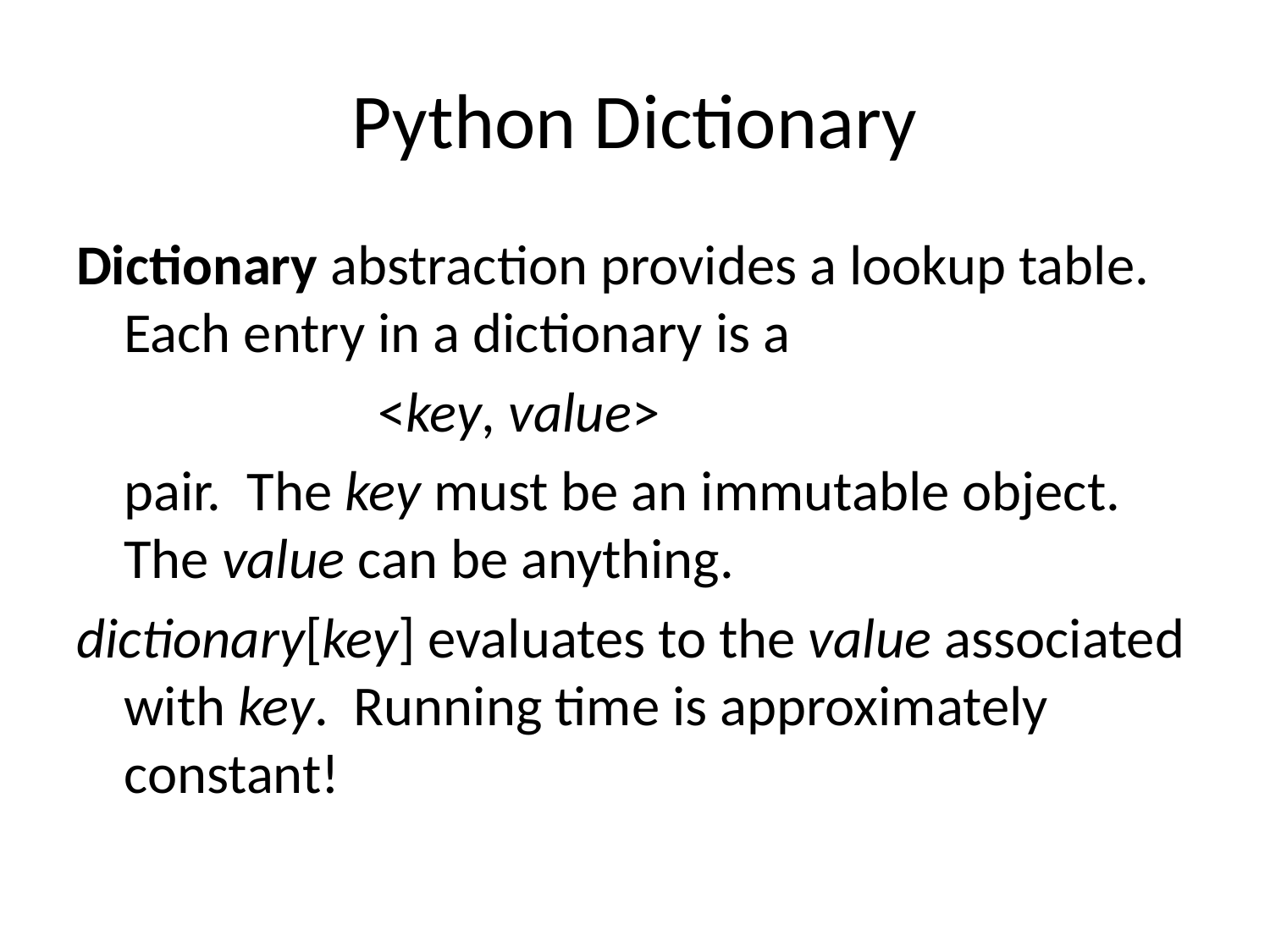

# Python Dictionary
Dictionary abstraction provides a lookup table.  Each entry in a dictionary is a
			<key, value>
	pair.  The key must be an immutable object.  The value can be anything.
dictionary[key] evaluates to the value associated with key.  Running time is approximately constant!